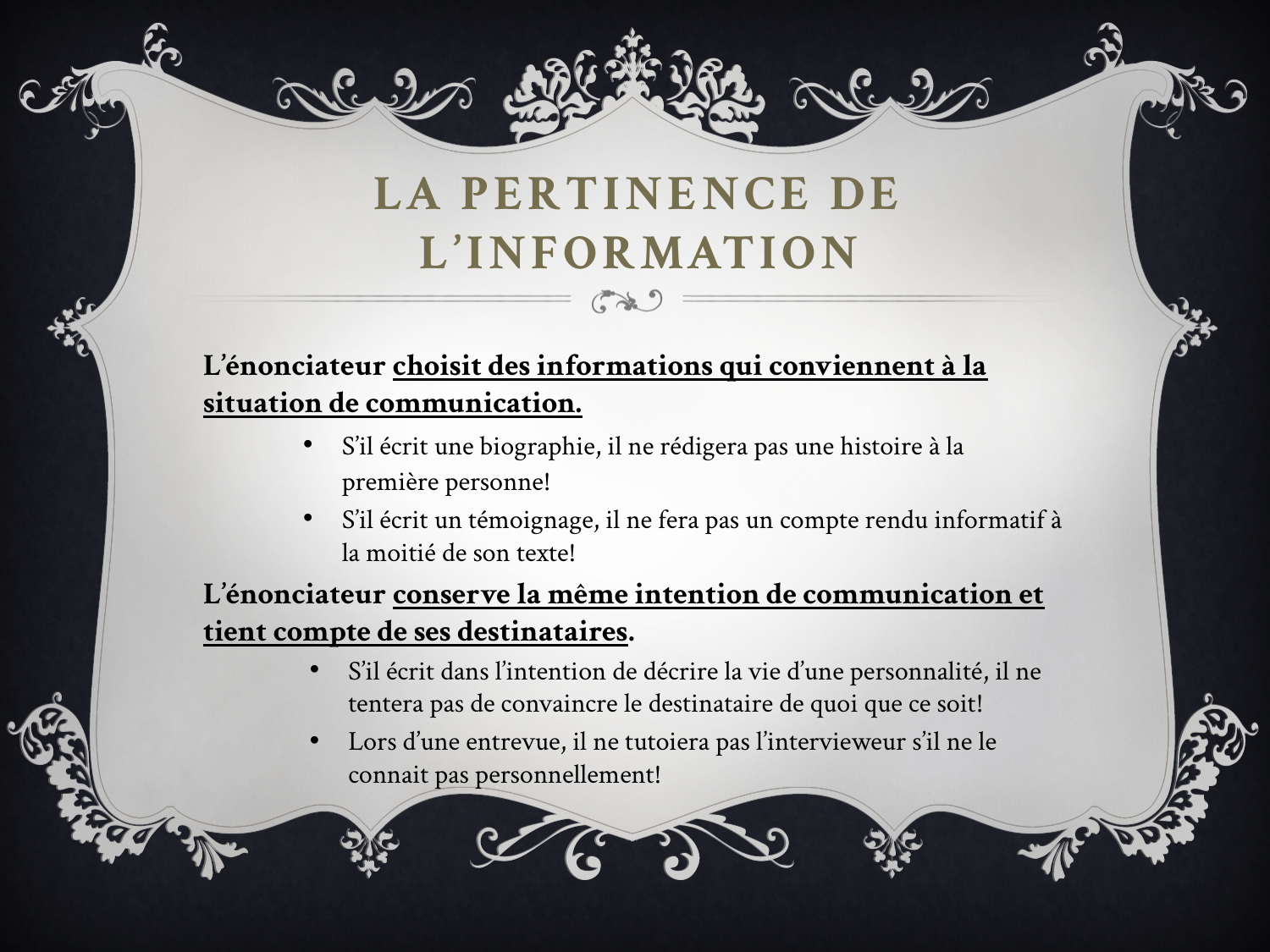

# La pertinence de L’information
L’énonciateur choisit des informations qui conviennent à la situation de communication.
S’il écrit une biographie, il ne rédigera pas une histoire à la première personne!
S’il écrit un témoignage, il ne fera pas un compte rendu informatif à la moitié de son texte!
L’énonciateur conserve la même intention de communication et tient compte de ses destinataires.
S’il écrit dans l’intention de décrire la vie d’une personnalité, il ne tentera pas de convaincre le destinataire de quoi que ce soit!
Lors d’une entrevue, il ne tutoiera pas l’intervieweur s’il ne le connait pas personnellement!